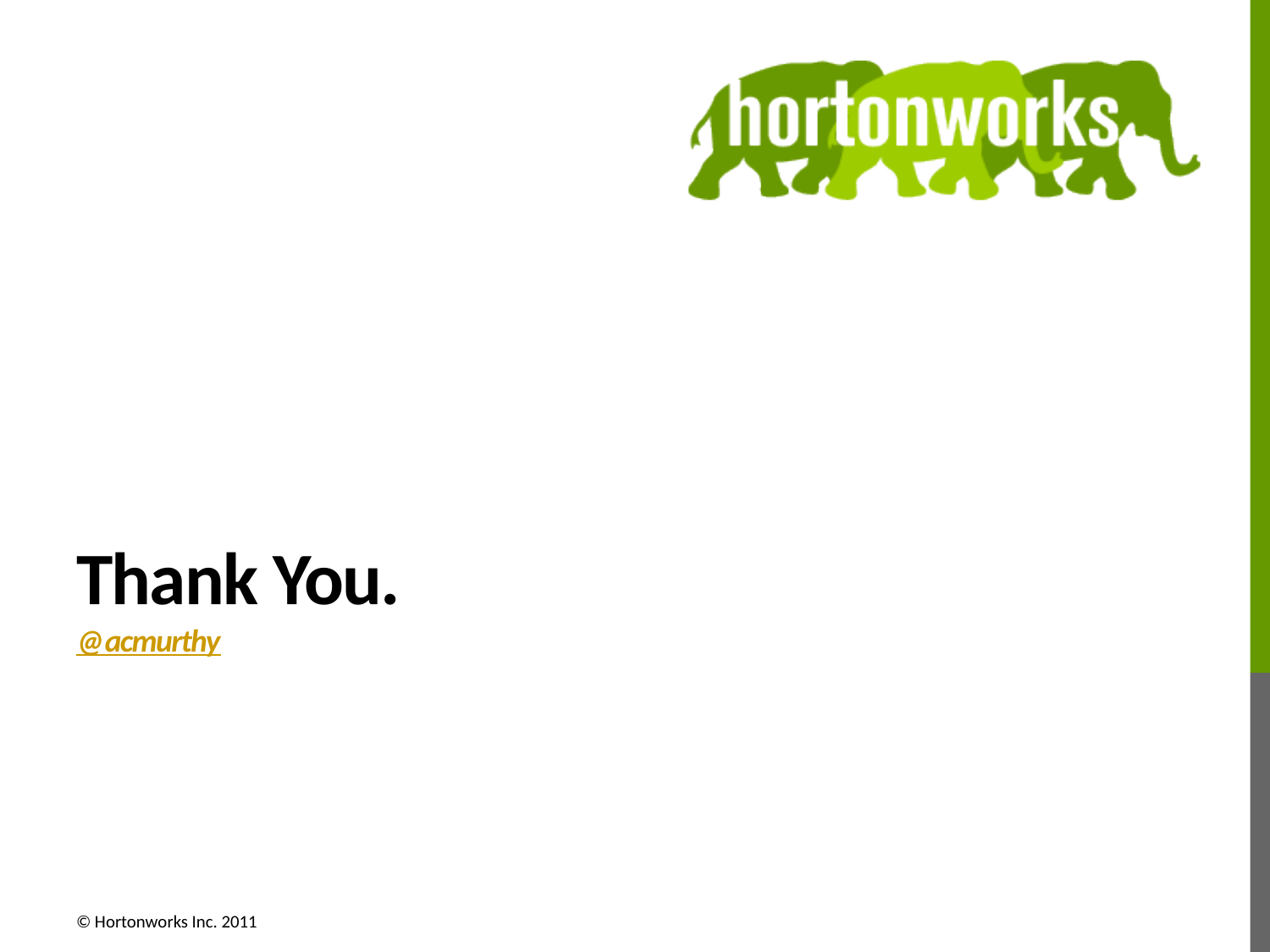

# Thank You. @acmurthy
© Hortonworks Inc. 2011